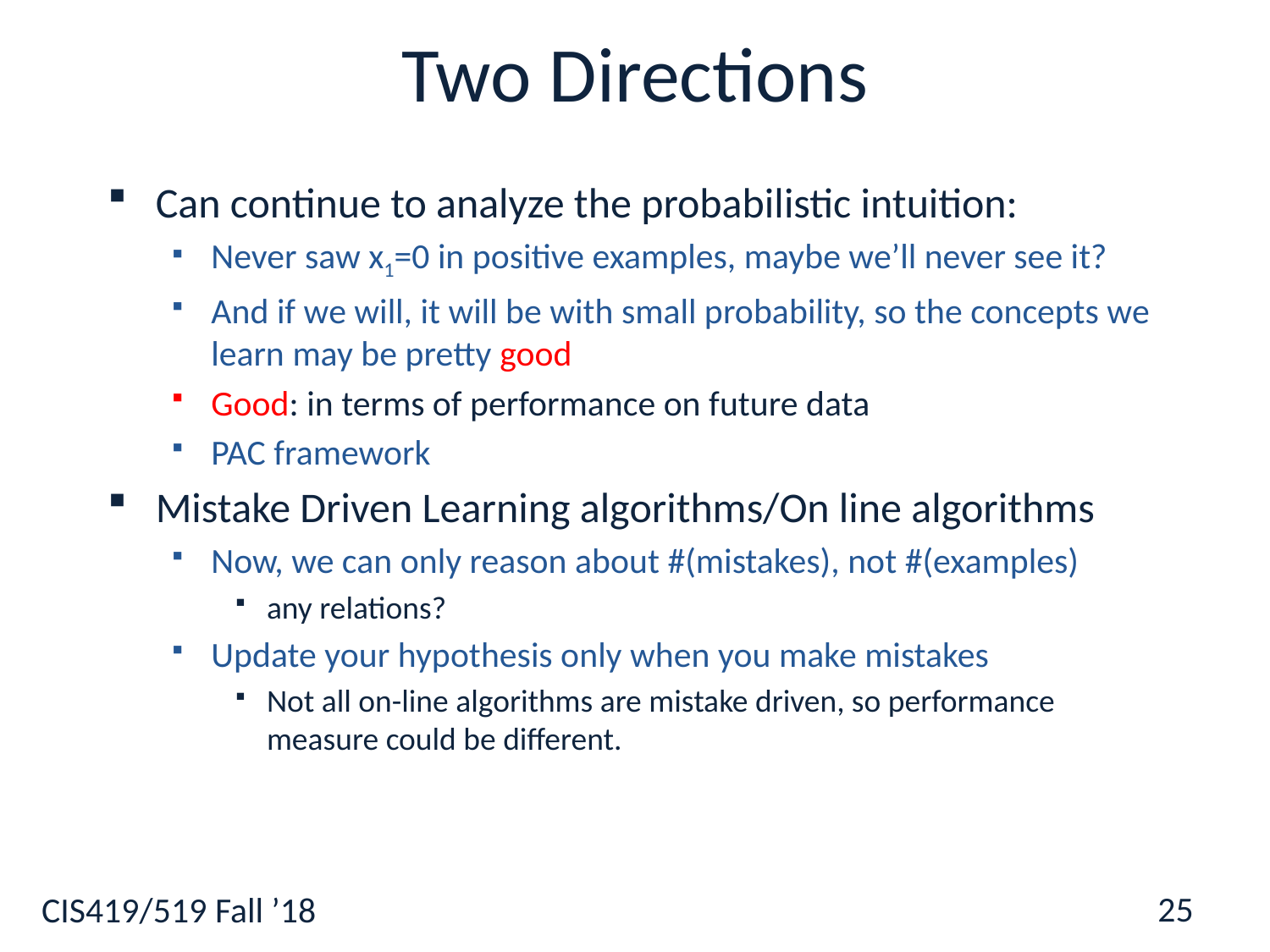

# Two Directions
Can continue to analyze the probabilistic intuition:
Never saw x1=0 in positive examples, maybe we’ll never see it?
And if we will, it will be with small probability, so the concepts we learn may be pretty good
Good: in terms of performance on future data
PAC framework
Mistake Driven Learning algorithms/On line algorithms
Now, we can only reason about #(mistakes), not #(examples)
any relations?
Update your hypothesis only when you make mistakes
Not all on-line algorithms are mistake driven, so performance measure could be different.

25